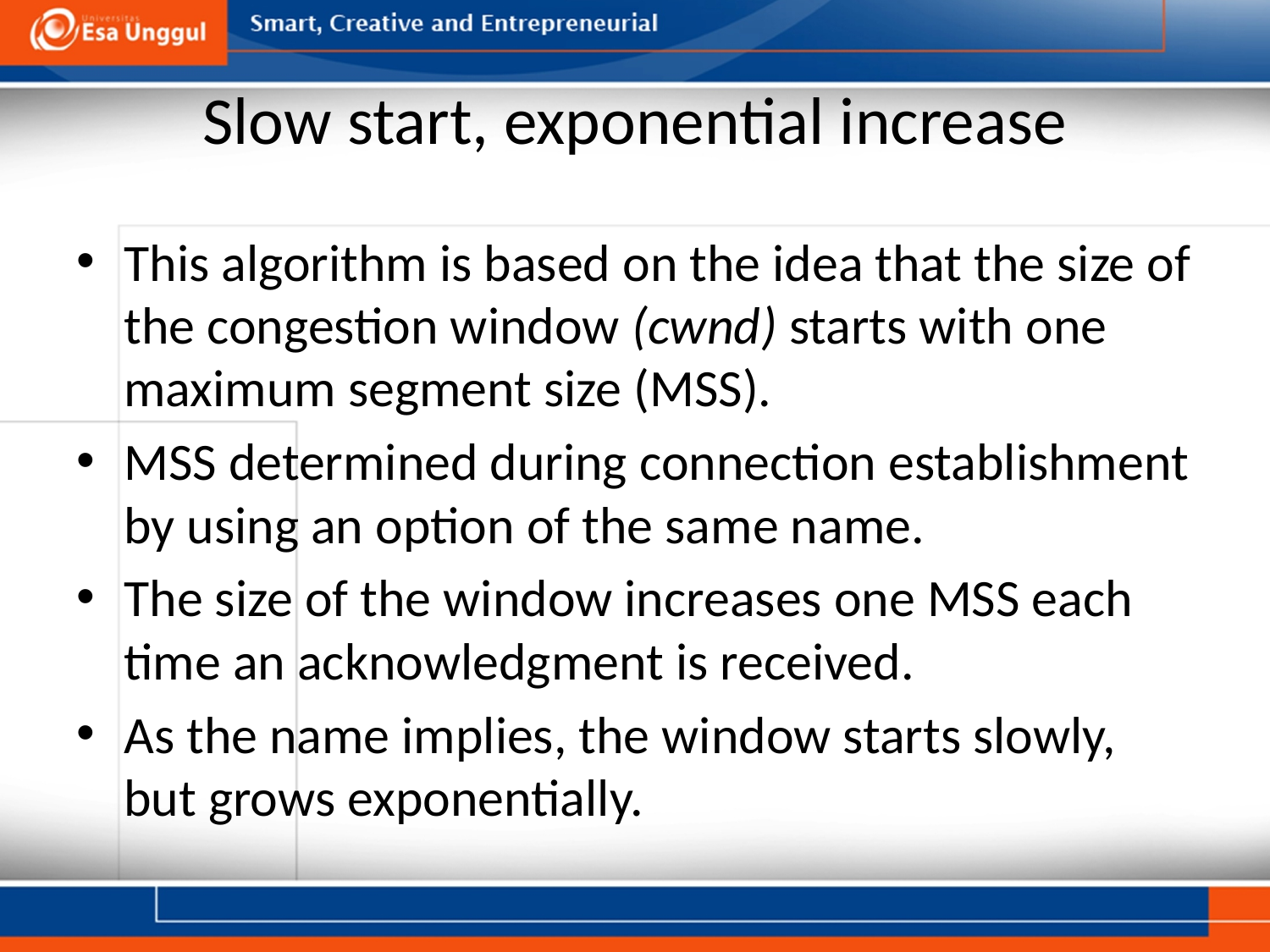

# Slow start, exponential increase
This algorithm is based on the idea that the size of the congestion window (cwnd) starts with one maximum segment size (MSS).
MSS determined during connection establishment by using an option of the same name.
The size of the window increases one MSS each time an acknowledgment is received.
As the name implies, the window starts slowly, but grows exponentially.